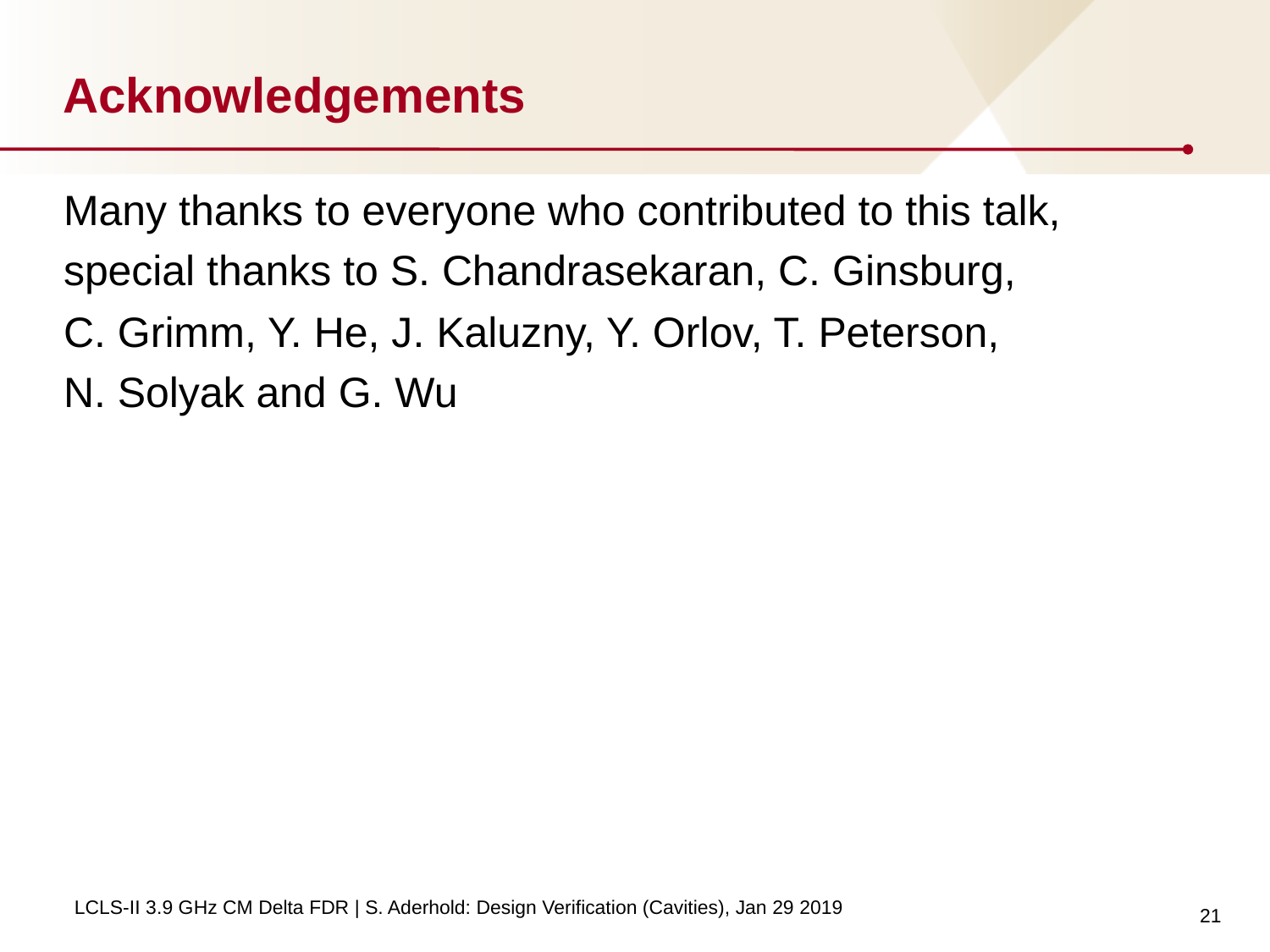

# Acknowledgements
Many thanks to everyone who contributed to this talk, special thanks to S. Chandrasekaran, C. Ginsburg,
C. Grimm, Y. He, J. Kaluzny, Y. Orlov, T. Peterson,
N. Solyak and G. Wu
21
LCLS-II 3.9 GHz CM Delta FDR | S. Aderhold: Design Verification (Cavities), Jan 29 2019